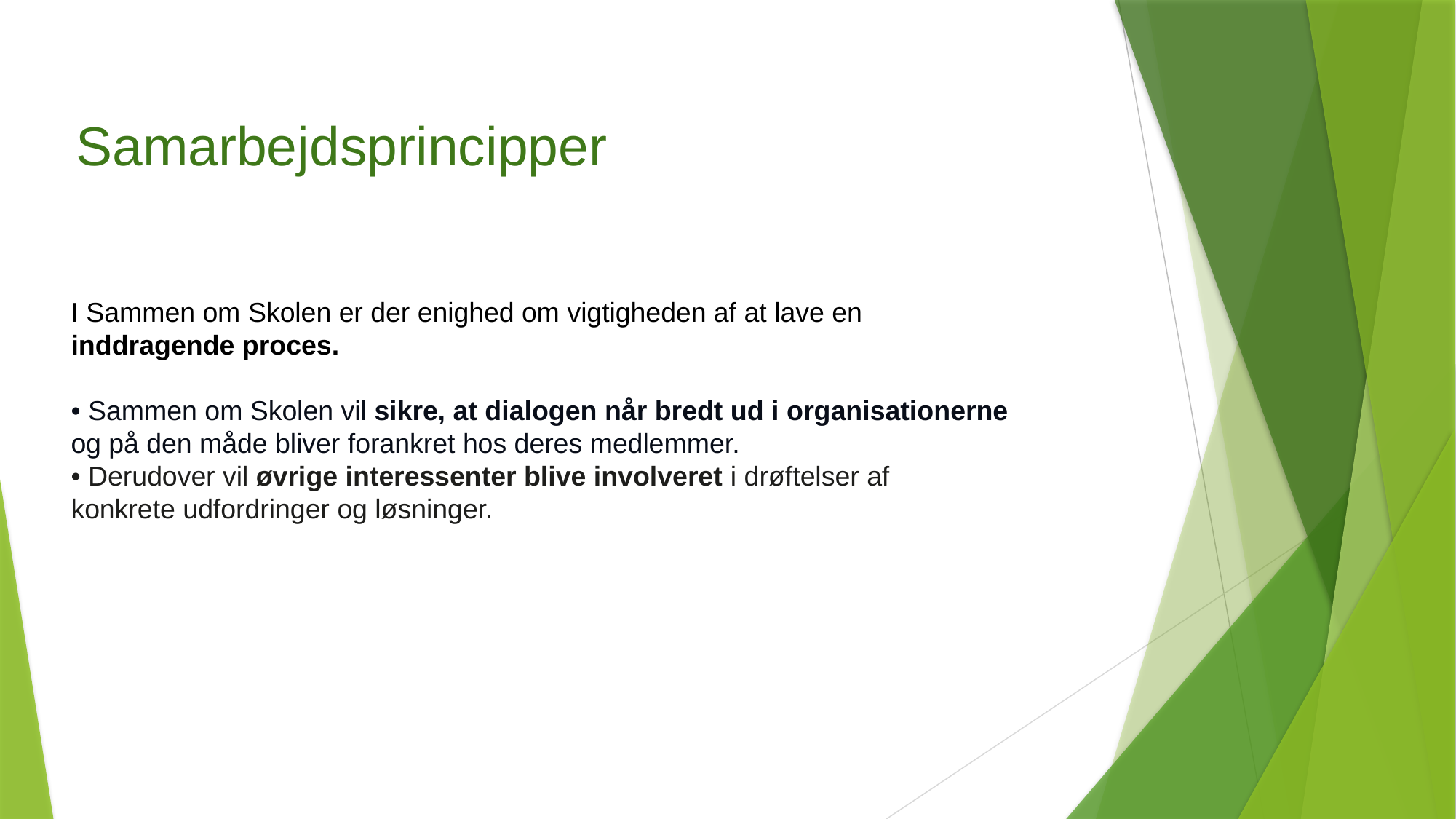

Samarbejdsprincipper
I Sammen om Skolen er der enighed om vigtigheden af at lave en
inddragende proces.

• Sammen om Skolen vil sikre, at dialogen når bredt ud i organisationerne
og på den måde bliver forankret hos deres medlemmer.
• Derudover vil øvrige interessenter blive involveret i drøftelser af
konkrete udfordringer og løsninger.